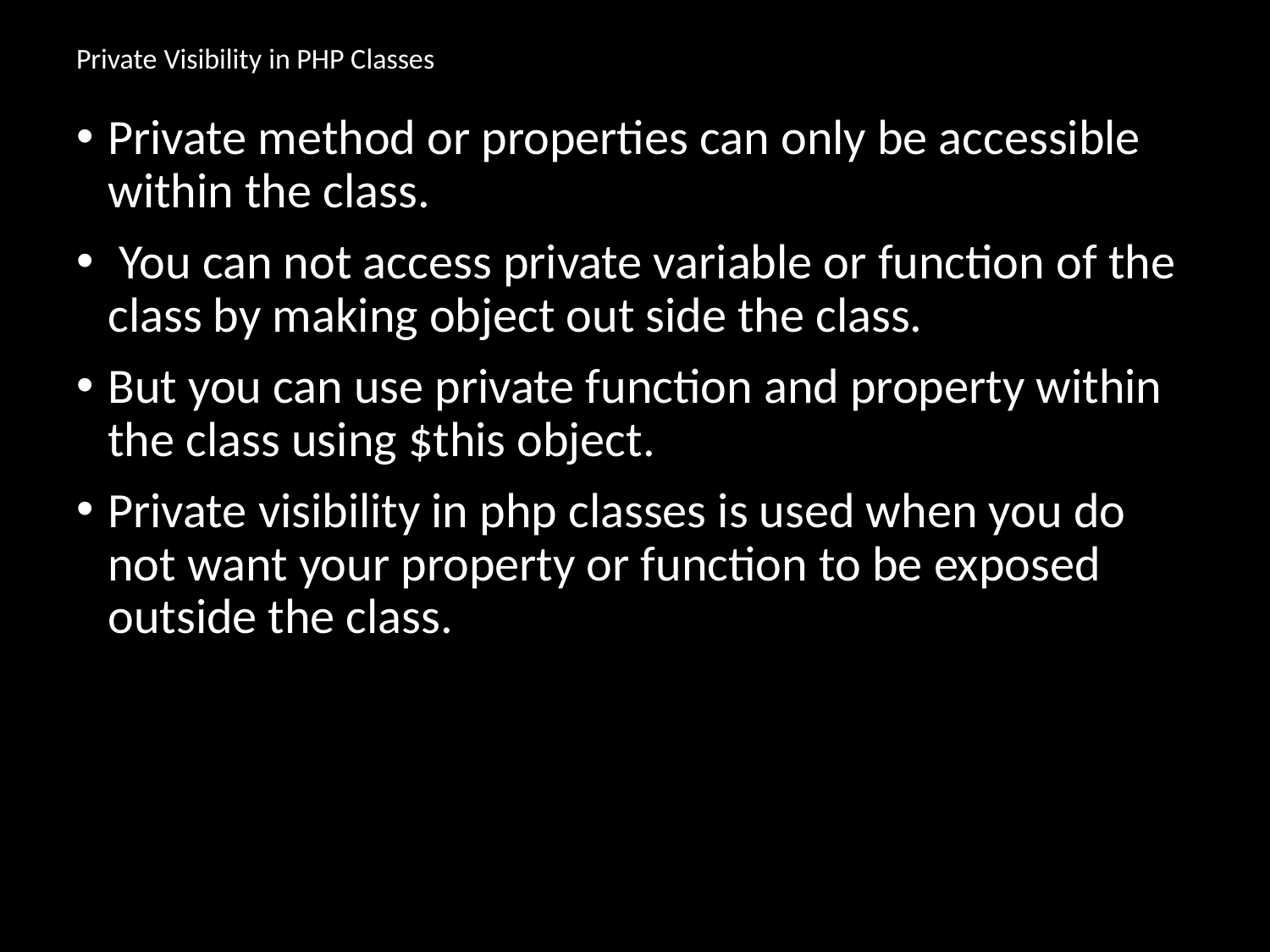

# Private Visibility in PHP Classes
Private method or properties can only be accessible within the class.
 You can not access private variable or function of the class by making object out side the class.
But you can use private function and property within the class using $this object.
Private visibility in php classes is used when you do not want your property or function to be exposed outside the class.